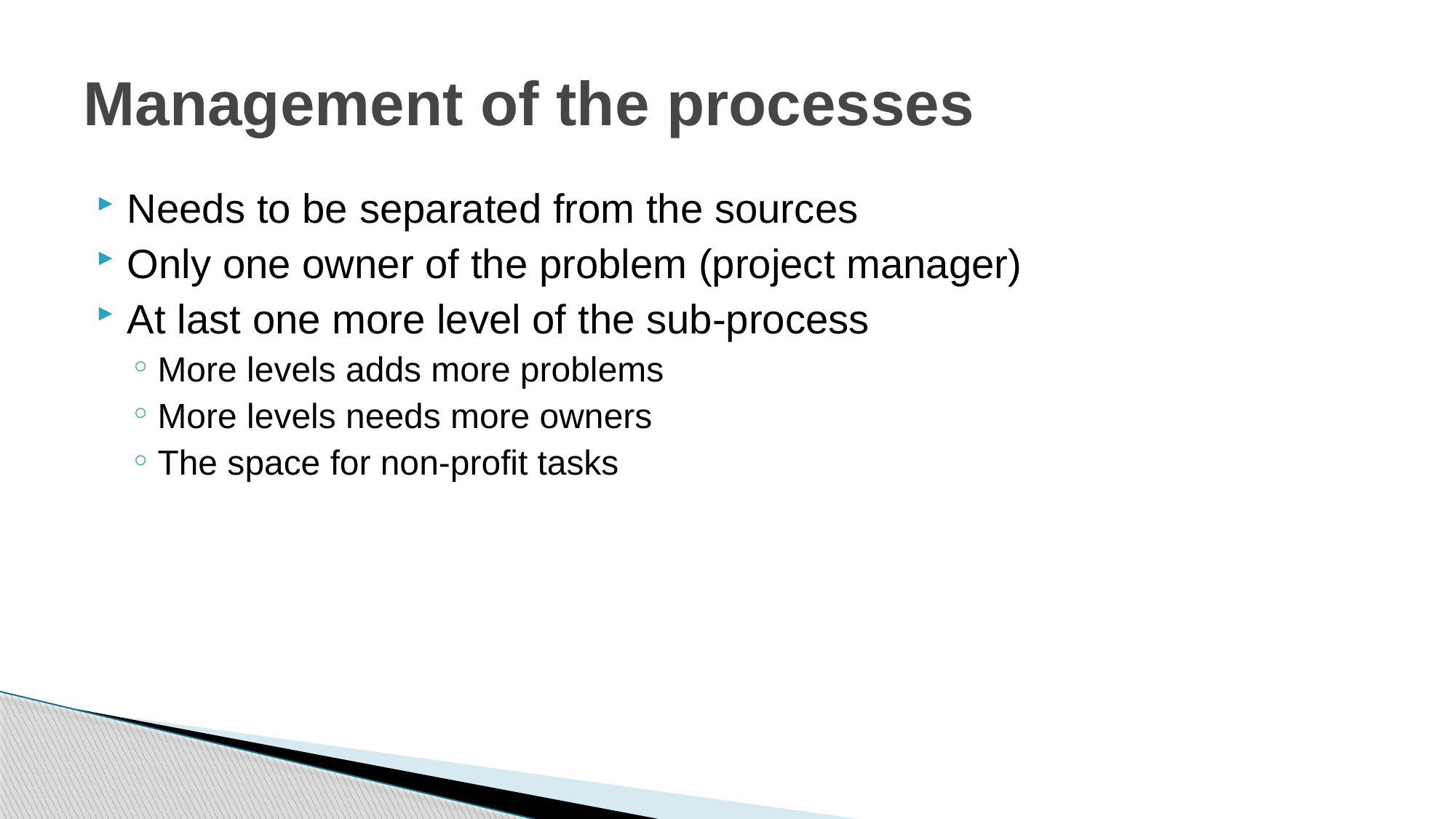

# Management of the processes
Needs to be separated from the sources
Only one owner of the problem (project manager)
At last one more level of the sub-process
More levels adds more problems
More levels needs more owners
The space for non-profit tasks